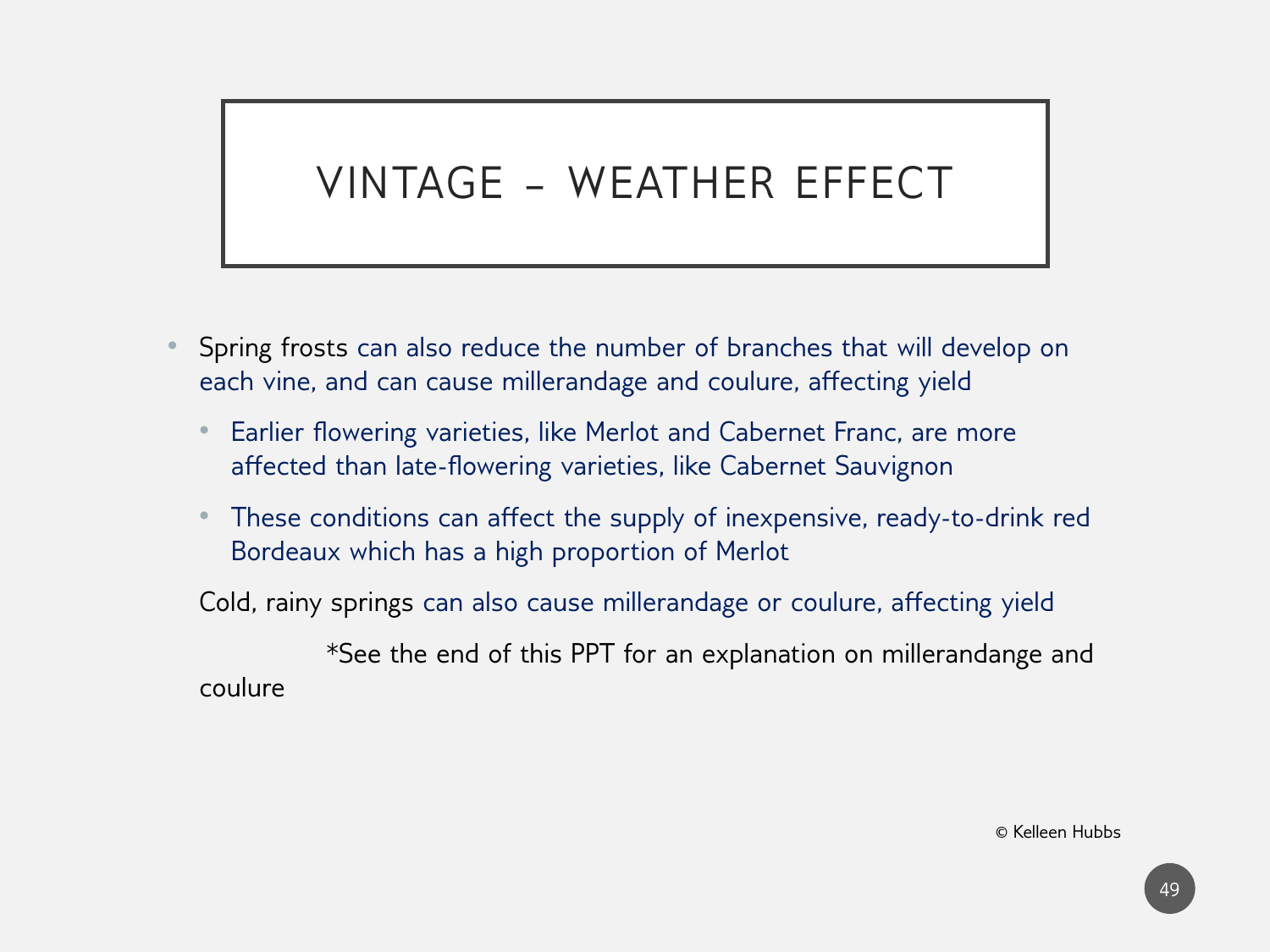

# Vintage – weather effect
Spring frosts can also reduce the number of branches that will develop on each vine, and can cause millerandage and coulure, affecting yield
Earlier flowering varieties, like Merlot and Cabernet Franc, are more affected than late-flowering varieties, like Cabernet Sauvignon
These conditions can affect the supply of inexpensive, ready-to-drink red Bordeaux which has a high proportion of Merlot
Cold, rainy springs can also cause millerandage or coulure, affecting yield
	*See the end of this PPT for an explanation on millerandange and coulure

© Kelleen Hubbs
49